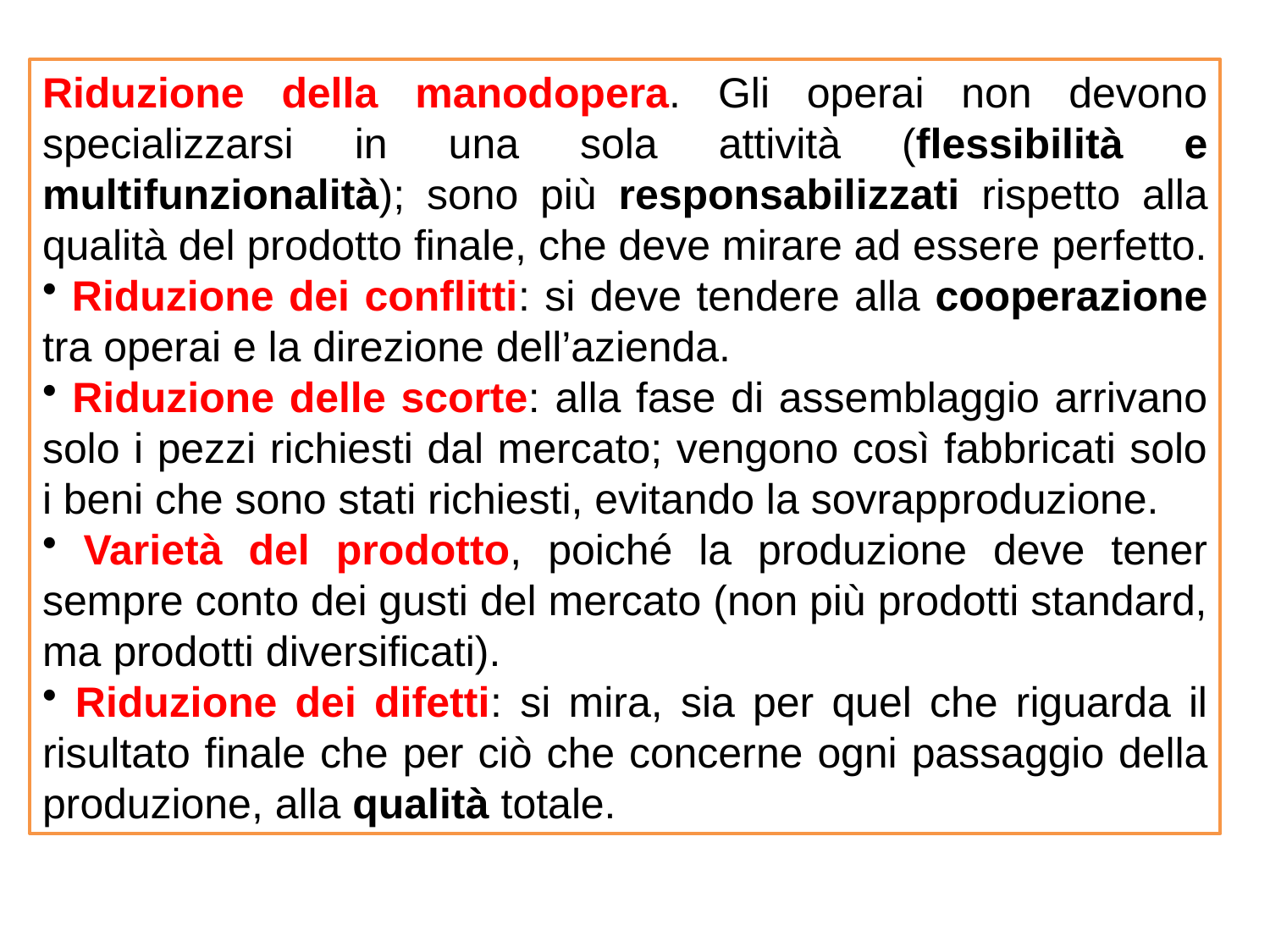

Riduzione della manodopera. Gli operai non devono specializzarsi in una sola attività (flessibilità e multifunzionalità); sono più responsabilizzati rispetto alla qualità del prodotto finale, che deve mirare ad essere perfetto.
 Riduzione dei conflitti: si deve tendere alla cooperazione tra operai e la direzione dell’azienda.
 Riduzione delle scorte: alla fase di assemblaggio arrivano solo i pezzi richiesti dal mercato; vengono così fabbricati solo i beni che sono stati richiesti, evitando la sovrapproduzione.
 Varietà del prodotto, poiché la produzione deve tener sempre conto dei gusti del mercato (non più prodotti standard, ma prodotti diversificati).
 Riduzione dei difetti: si mira, sia per quel che riguarda il risultato finale che per ciò che concerne ogni passaggio della produzione, alla qualità totale.